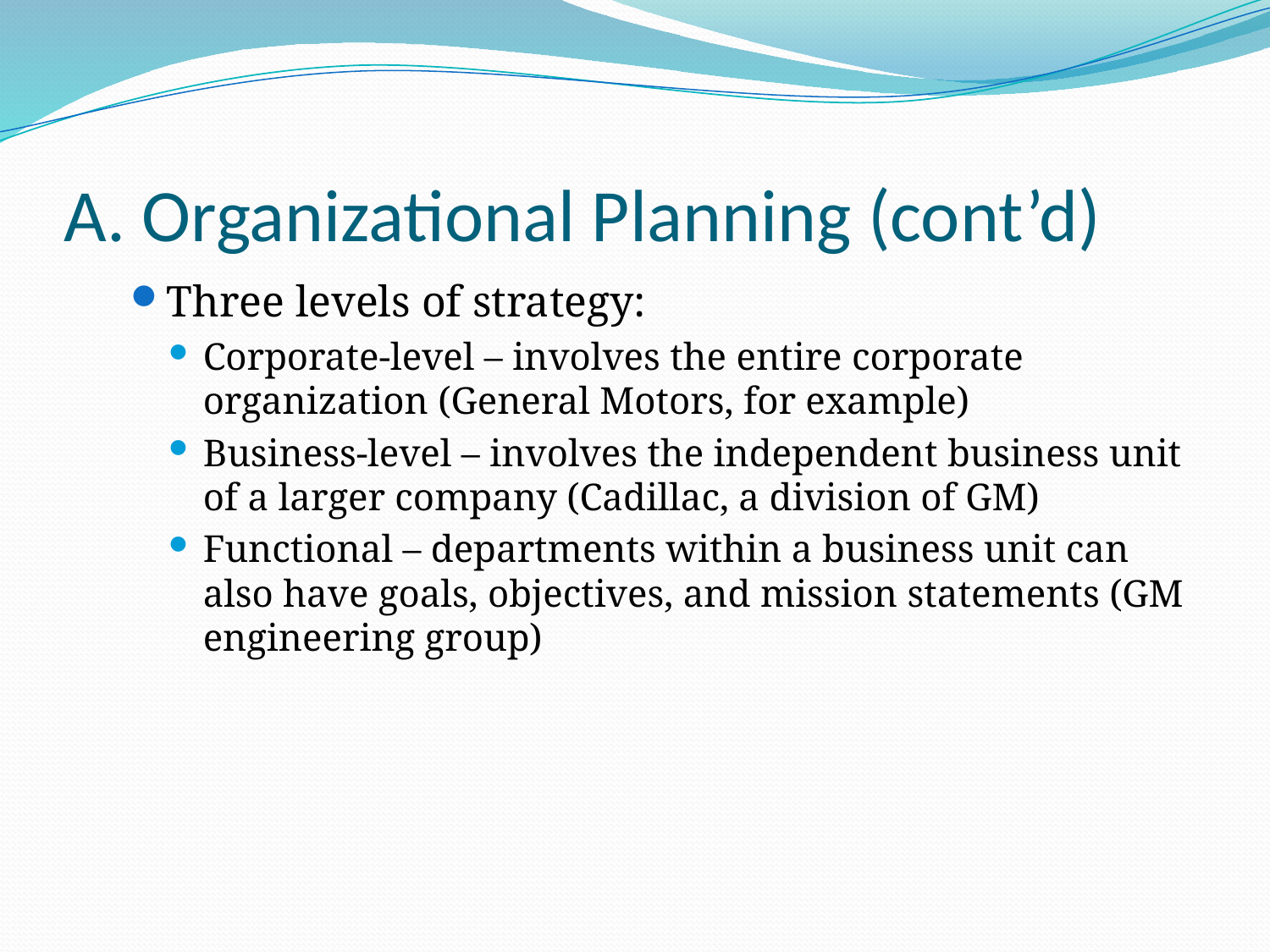

# A. Organizational Planning (cont’d)
Three levels of strategy:
Corporate-level – involves the entire corporate organization (General Motors, for example)
Business-level – involves the independent business unit of a larger company (Cadillac, a division of GM)
Functional – departments within a business unit can also have goals, objectives, and mission statements (GM engineering group)